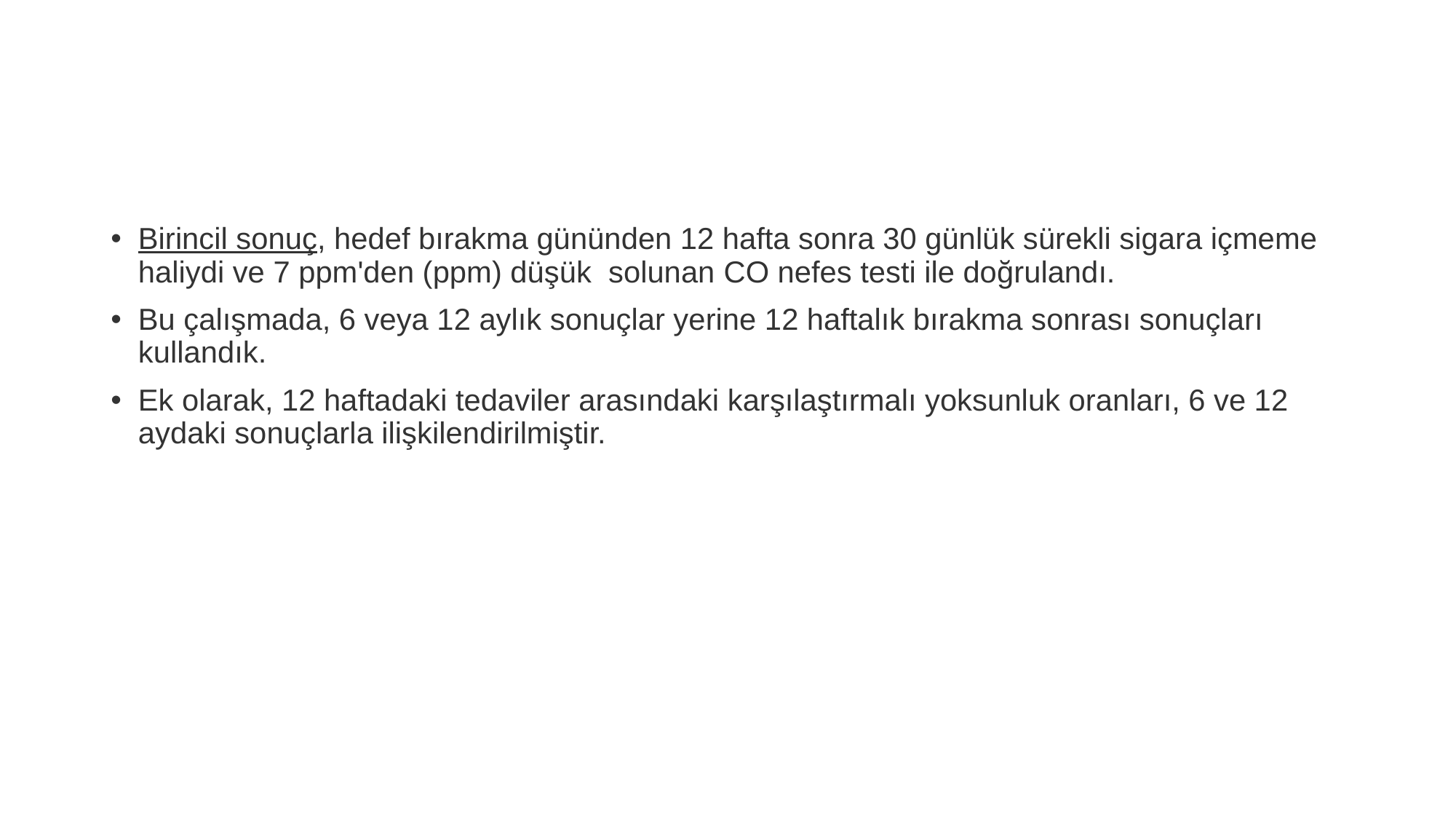

#
Birincil sonuç, hedef bırakma gününden 12 hafta sonra 30 günlük sürekli sigara içmeme haliydi ve 7 ppm'den (ppm) düşük  solunan CO nefes testi ile doğrulandı.
Bu çalışmada, 6 veya 12 aylık sonuçlar yerine 12 haftalık bırakma sonrası sonuçları kullandık.
Ek olarak, 12 haftadaki tedaviler arasındaki karşılaştırmalı yoksunluk oranları, 6 ve 12 aydaki sonuçlarla ilişkilendirilmiştir.